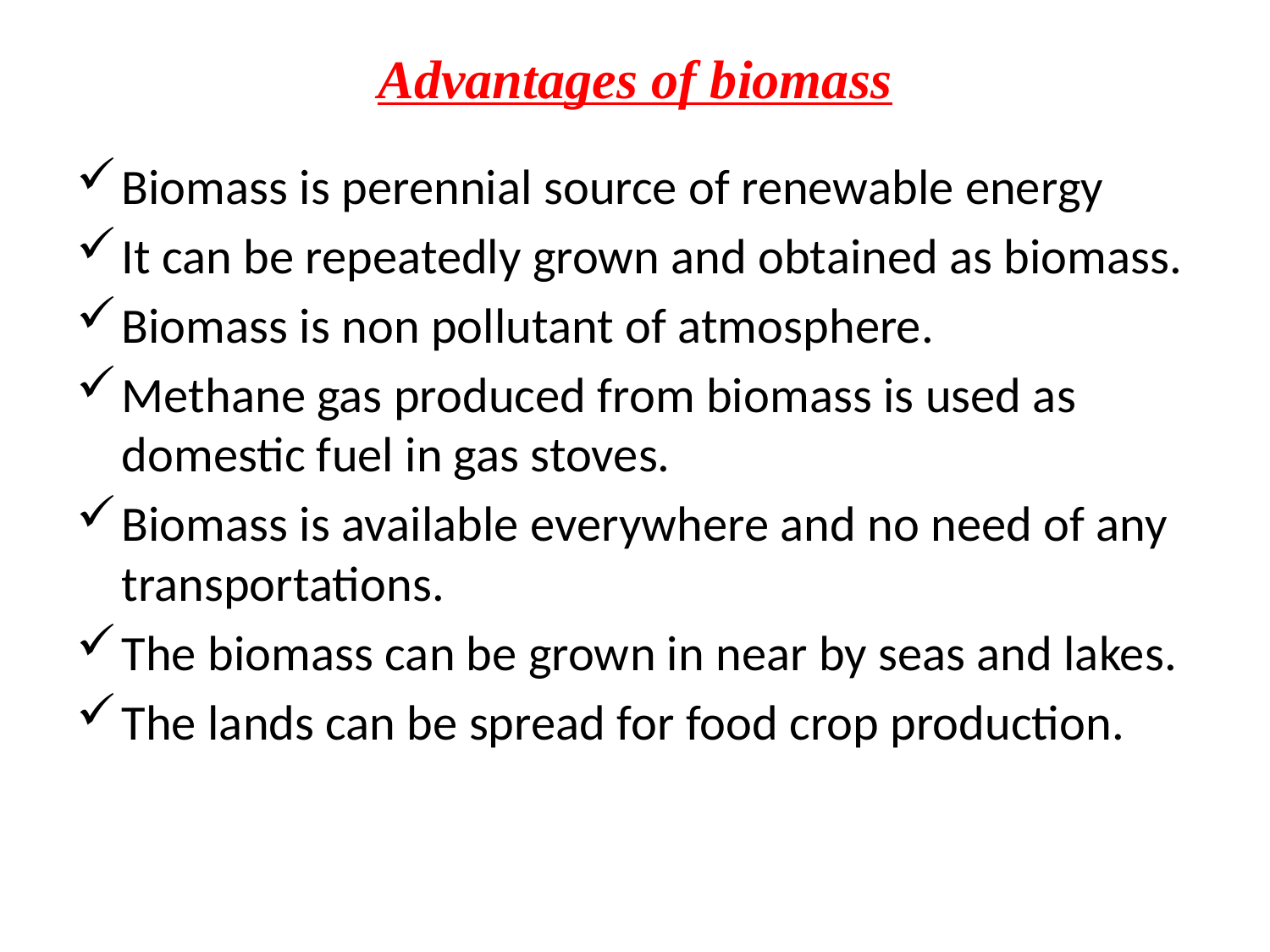

# Advantages of biomass
Biomass is perennial source of renewable energy
It can be repeatedly grown and obtained as biomass.
Biomass is non pollutant of atmosphere.
Methane gas produced from biomass is used as domestic fuel in gas stoves.
Biomass is available everywhere and no need of any transportations.
The biomass can be grown in near by seas and lakes.
The lands can be spread for food crop production.